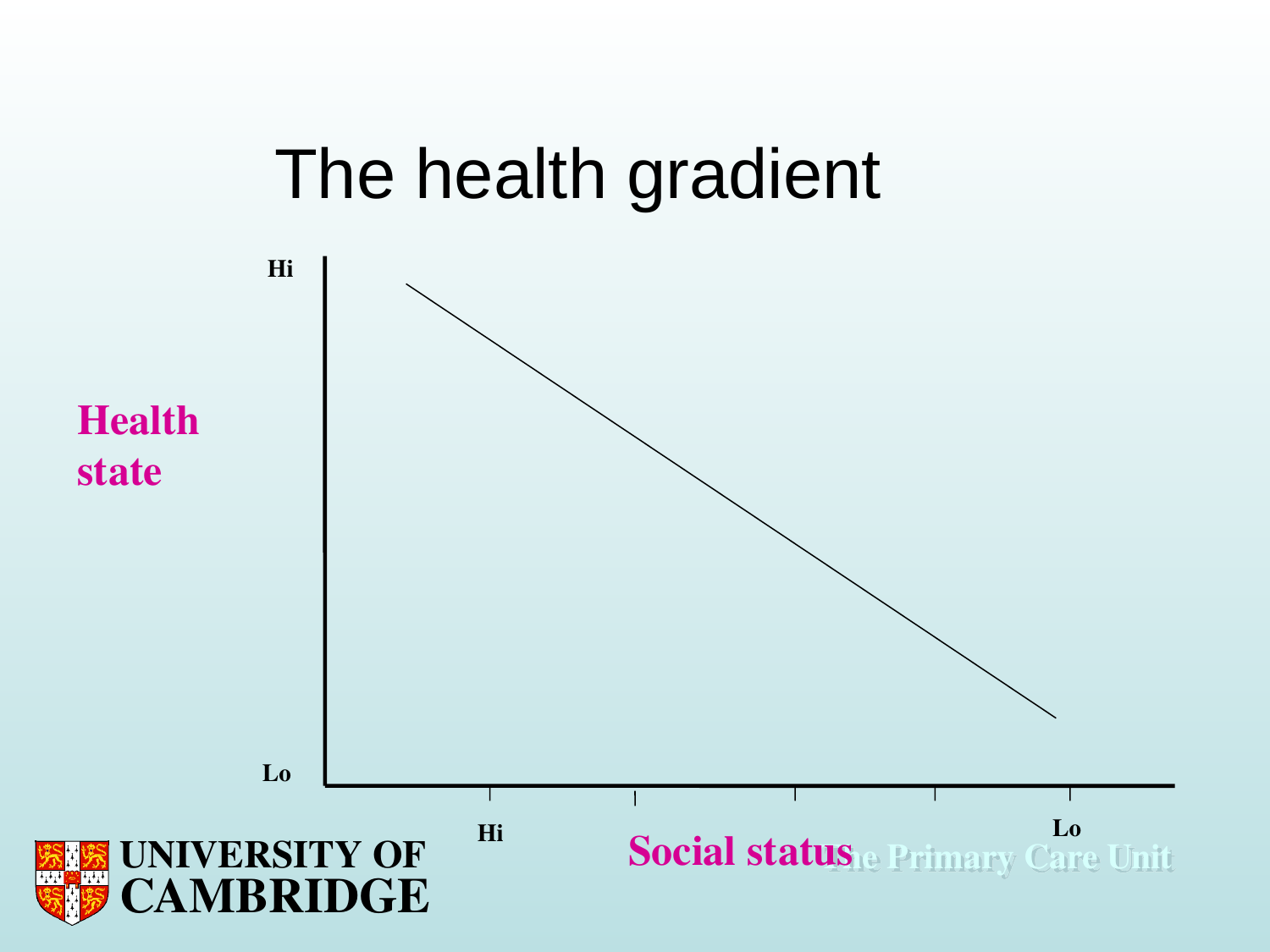

# The health gradient
Hi

Health state
Lo

Lo
Hi
Social status